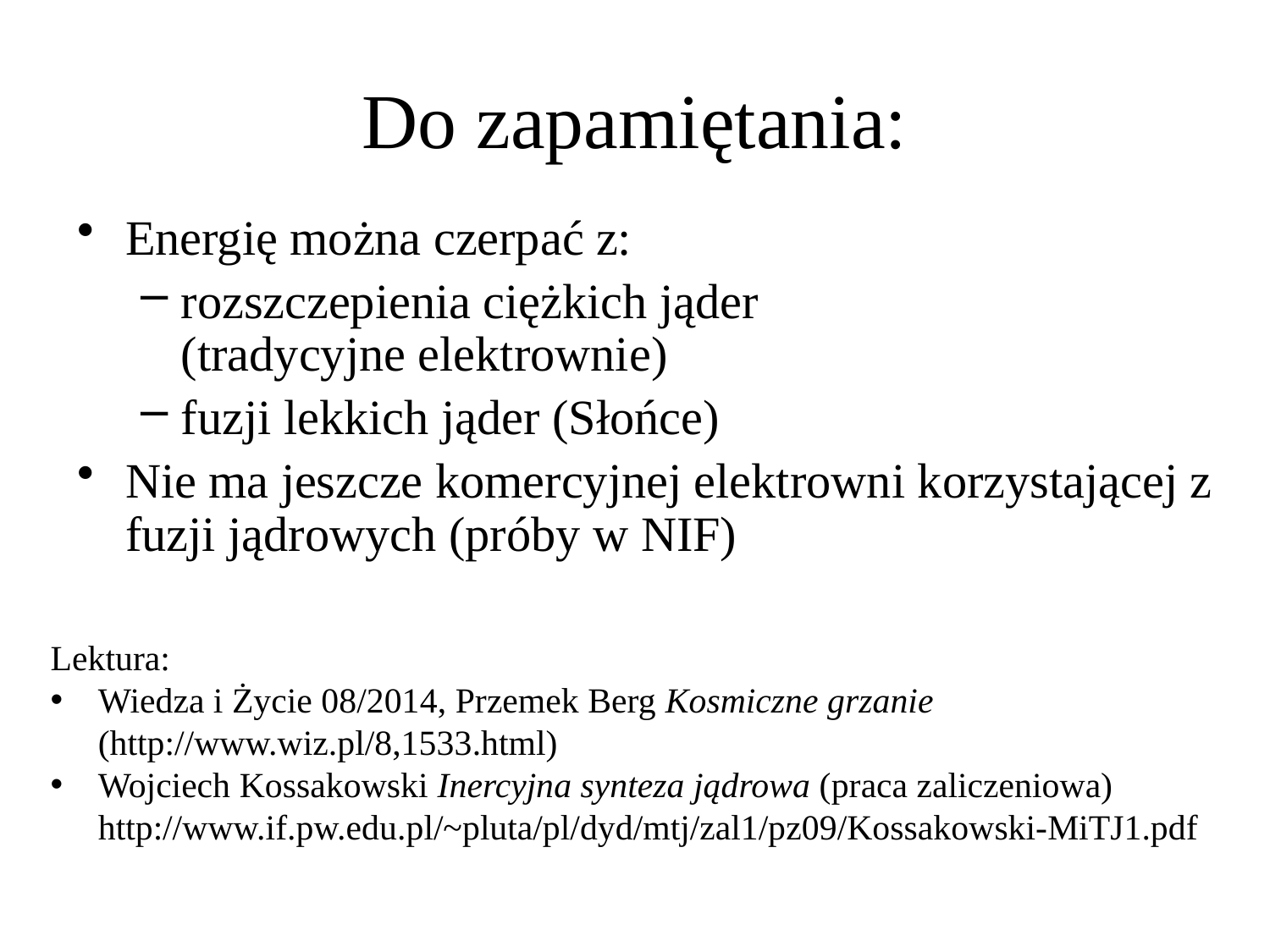

# Do zapamiętania:
Energię można czerpać z:
rozszczepienia ciężkich jąder
(tradycyjne elektrownie)
fuzji lekkich jąder (Słońce)
Nie ma jeszcze komercyjnej elektrowni korzystającej z fuzji jądrowych (próby w NIF)

Lektura:
Wiedza i Życie 08/2014, Przemek Berg Kosmiczne grzanie
(http://www.wiz.pl/8,1533.html)
Wojciech Kossakowski Inercyjna synteza jądrowa (praca zaliczeniowa)
http://www.if.pw.edu.pl/~pluta/pl/dyd/mtj/zal1/pz09/Kossakowski-MiTJ1.pdf